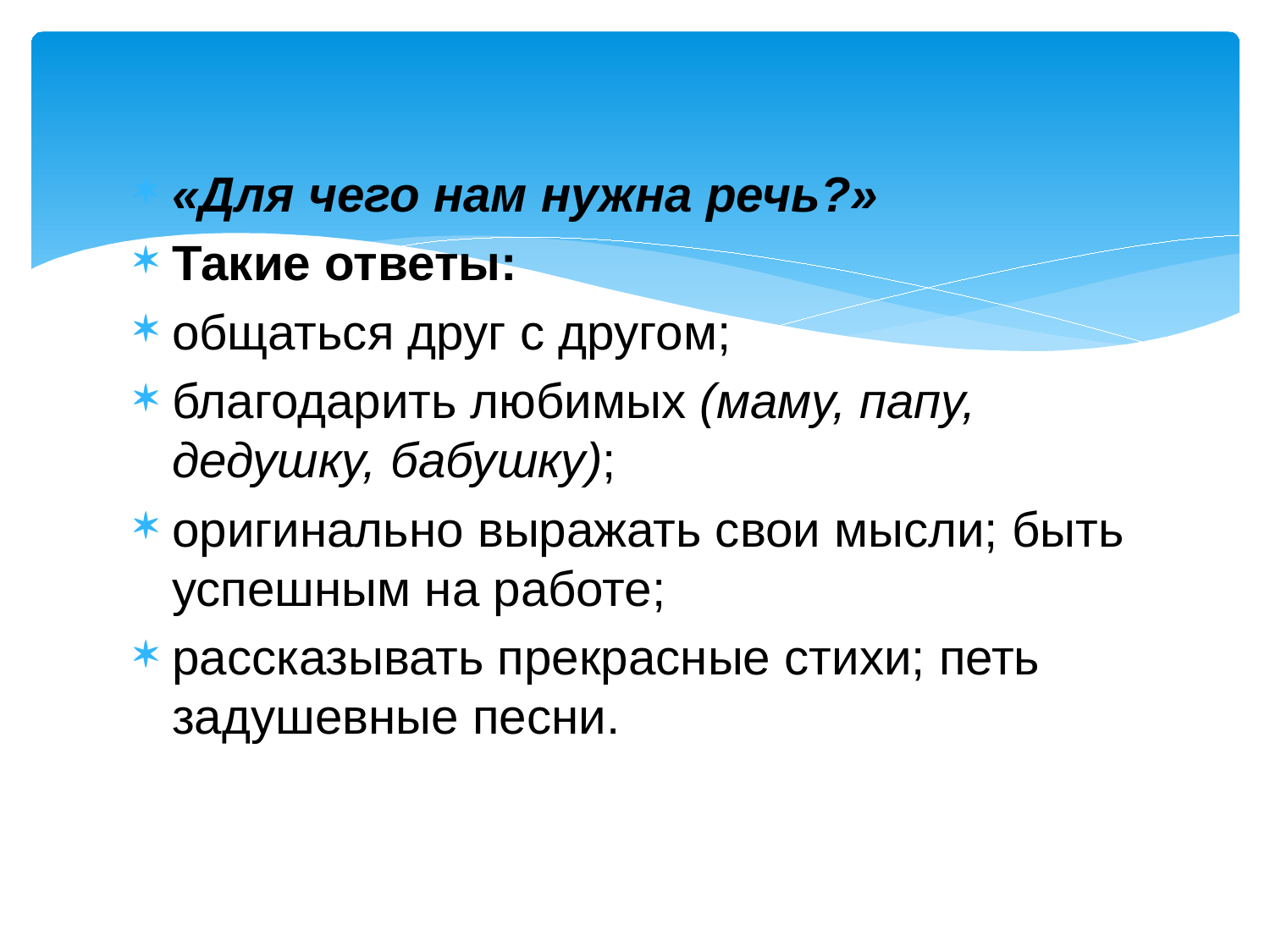

«Для чего нам нужна речь?»
Такие ответы:
общаться друг с другом;
благодарить любимых (маму, папу, дедушку, бабушку);
оригинально выражать свои мысли; быть успешным на работе;
рассказывать прекрасные стихи; петь задушевные песни.